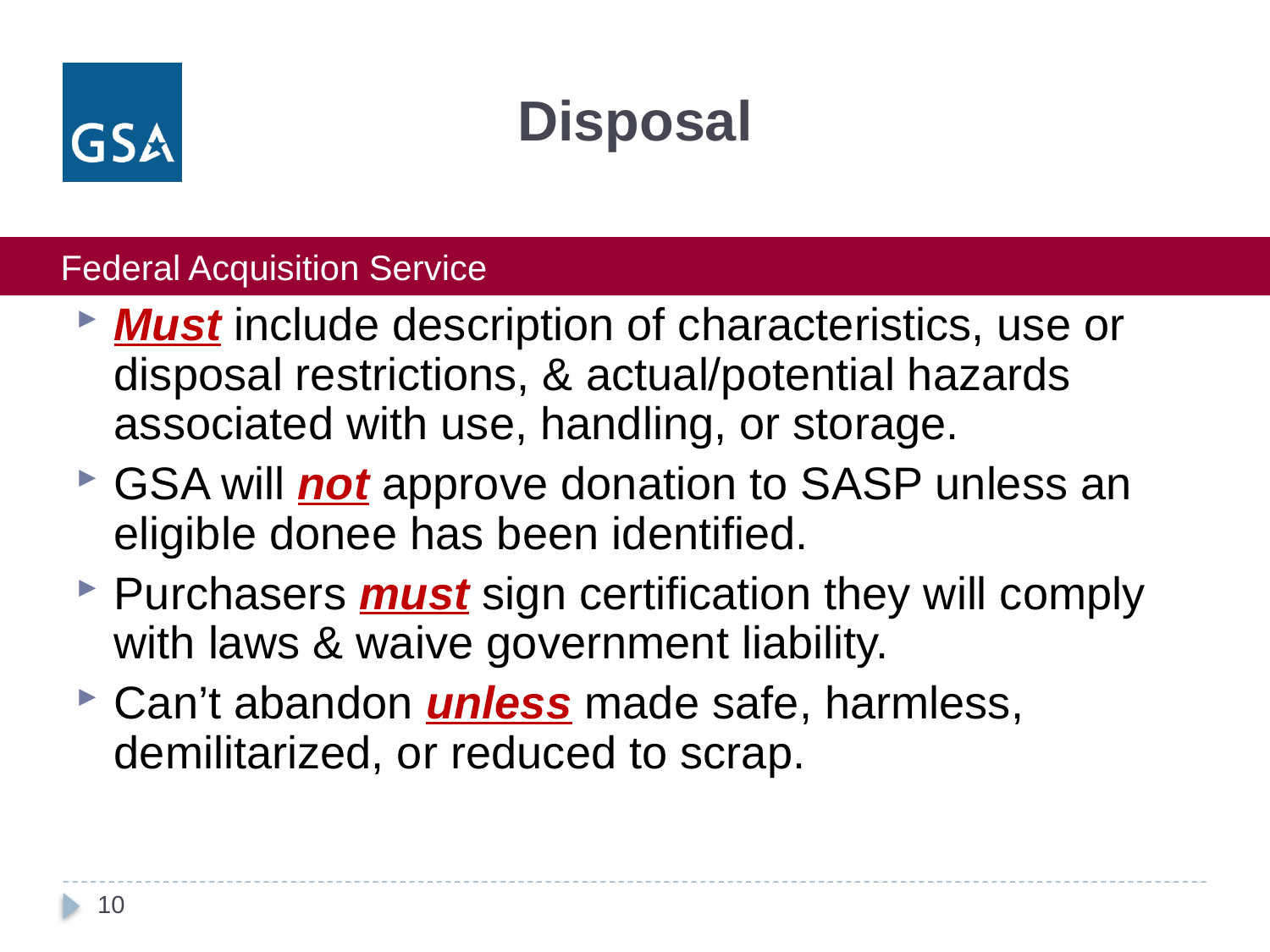

# Disposal

Must include description of characteristics, use or disposal restrictions, & actual/potential hazards associated with use, handling, or storage.
GSA will not approve donation to SASP unless an eligible donee has been identified.
Purchasers must sign certification they will comply with laws & waive government liability.
Can’t abandon unless made safe, harmless, demilitarized, or reduced to scrap.

10